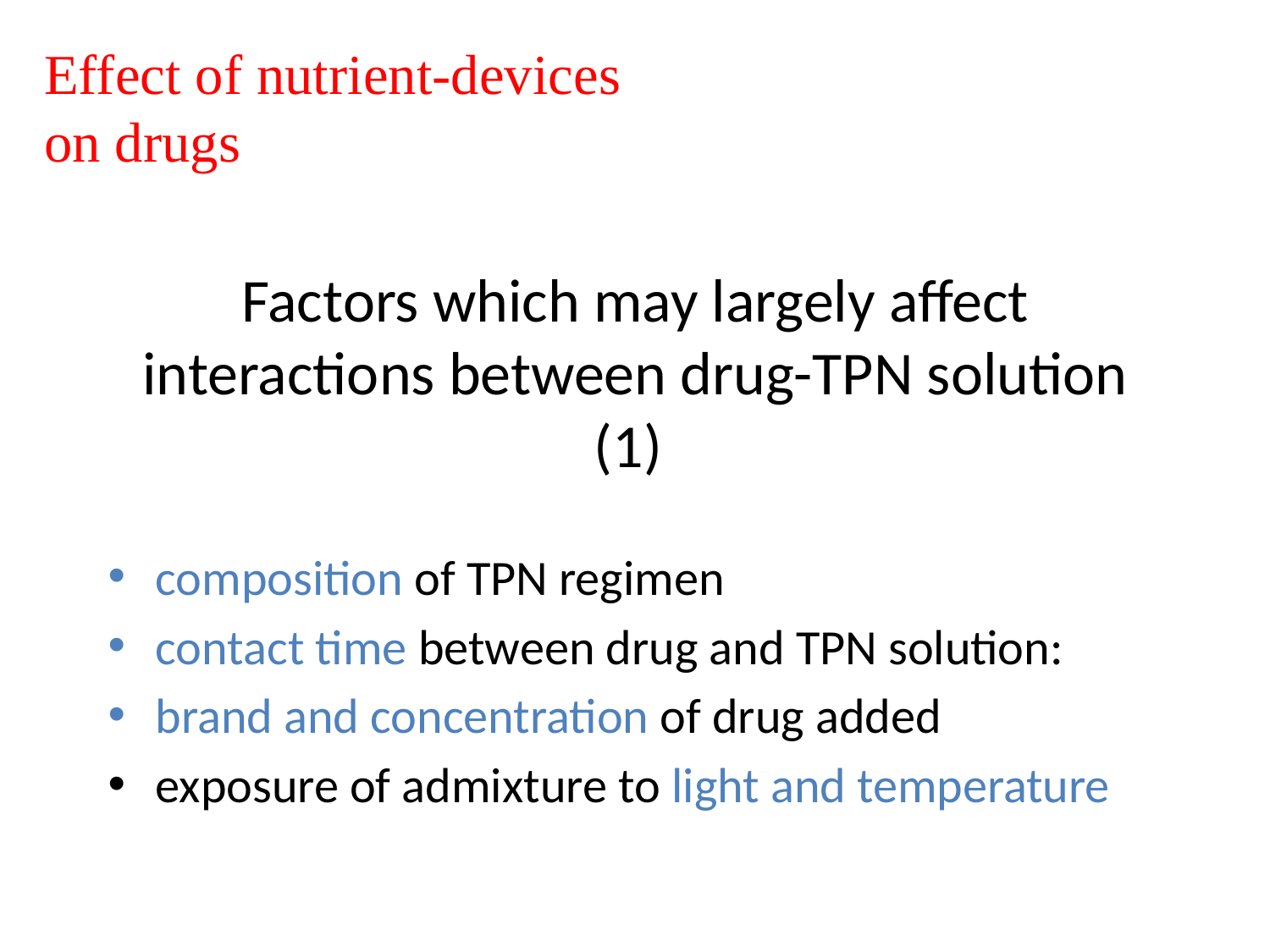

Effect of nutrient-devices on drugs
# Factors which may largely affect interactions between drug-TPN solution (1)
composition of TPN regimen
contact time between drug and TPN solution:
brand and concentration of drug added
exposure of admixture to light and temperature